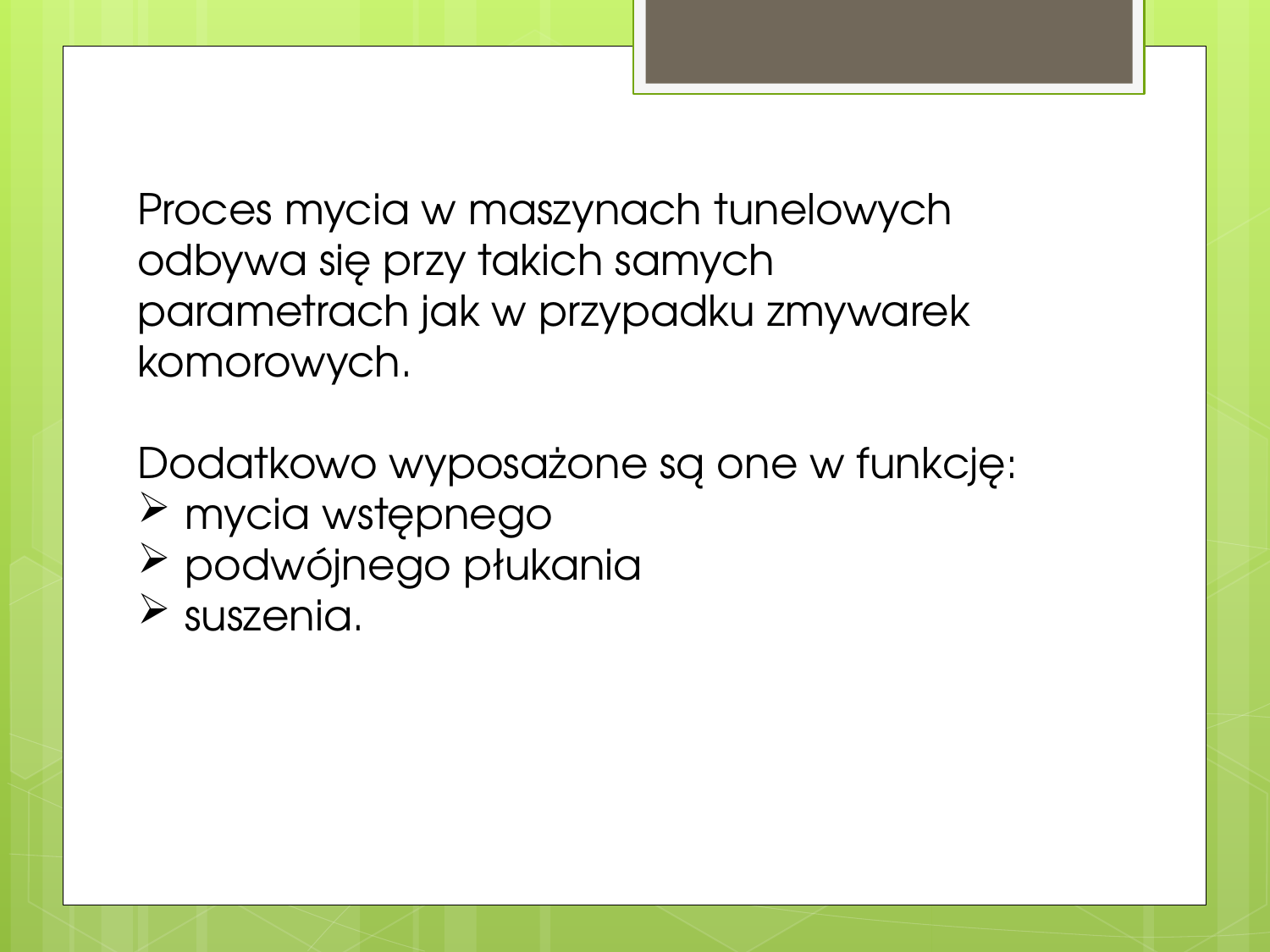

Proces mycia w maszynach tunelowych odbywa się przy takich samych parametrach jak w przypadku zmywarek komorowych.

Dodatkowo wyposażone są one w funkcję:
mycia wstępnego
podwójnego płukania
suszenia.